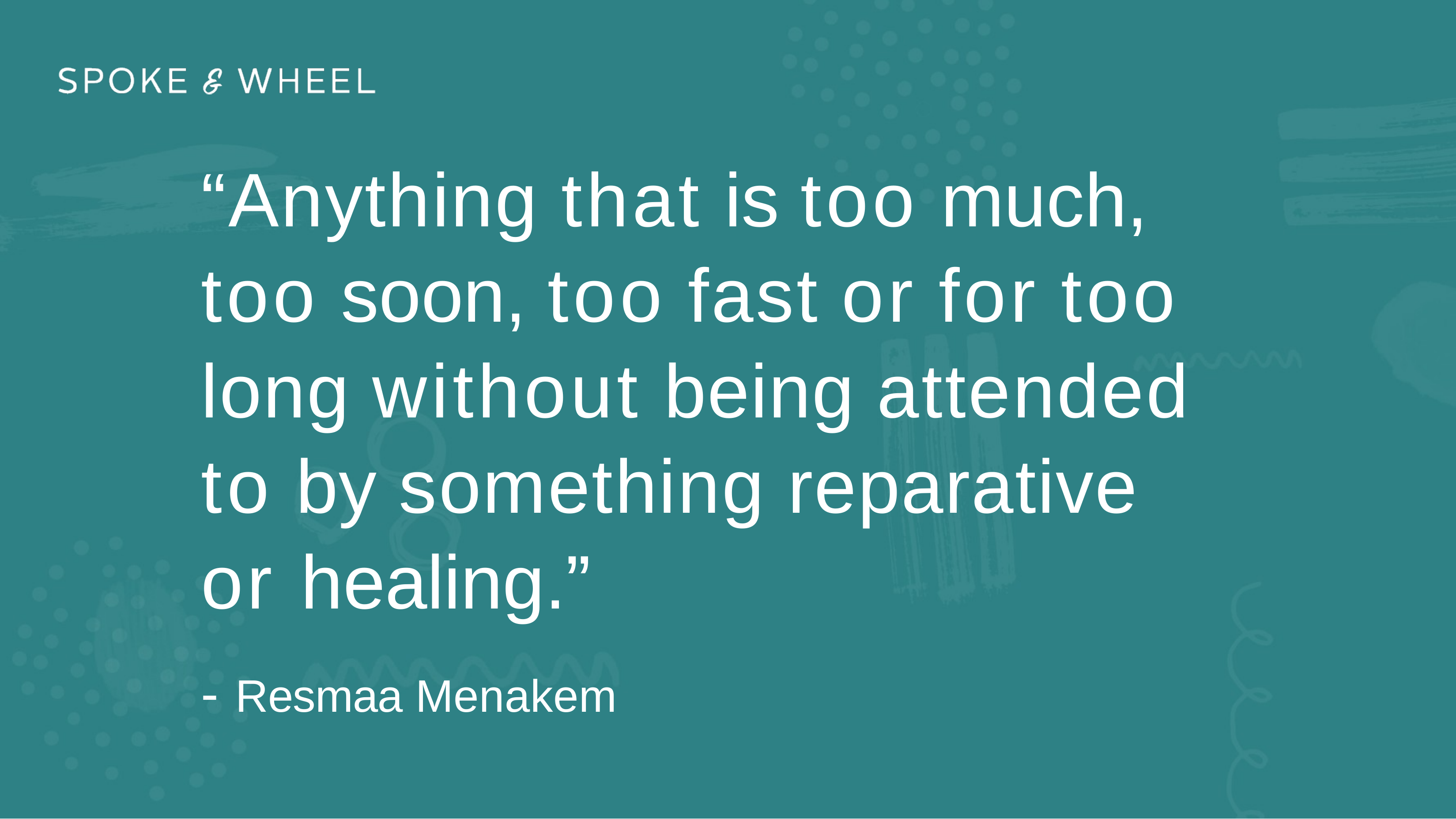

No Slide Title #2
“Anything that is too much, too soon, too fast or for too long without being attended to by something reparative or healing.”
- Resmaa Menakem